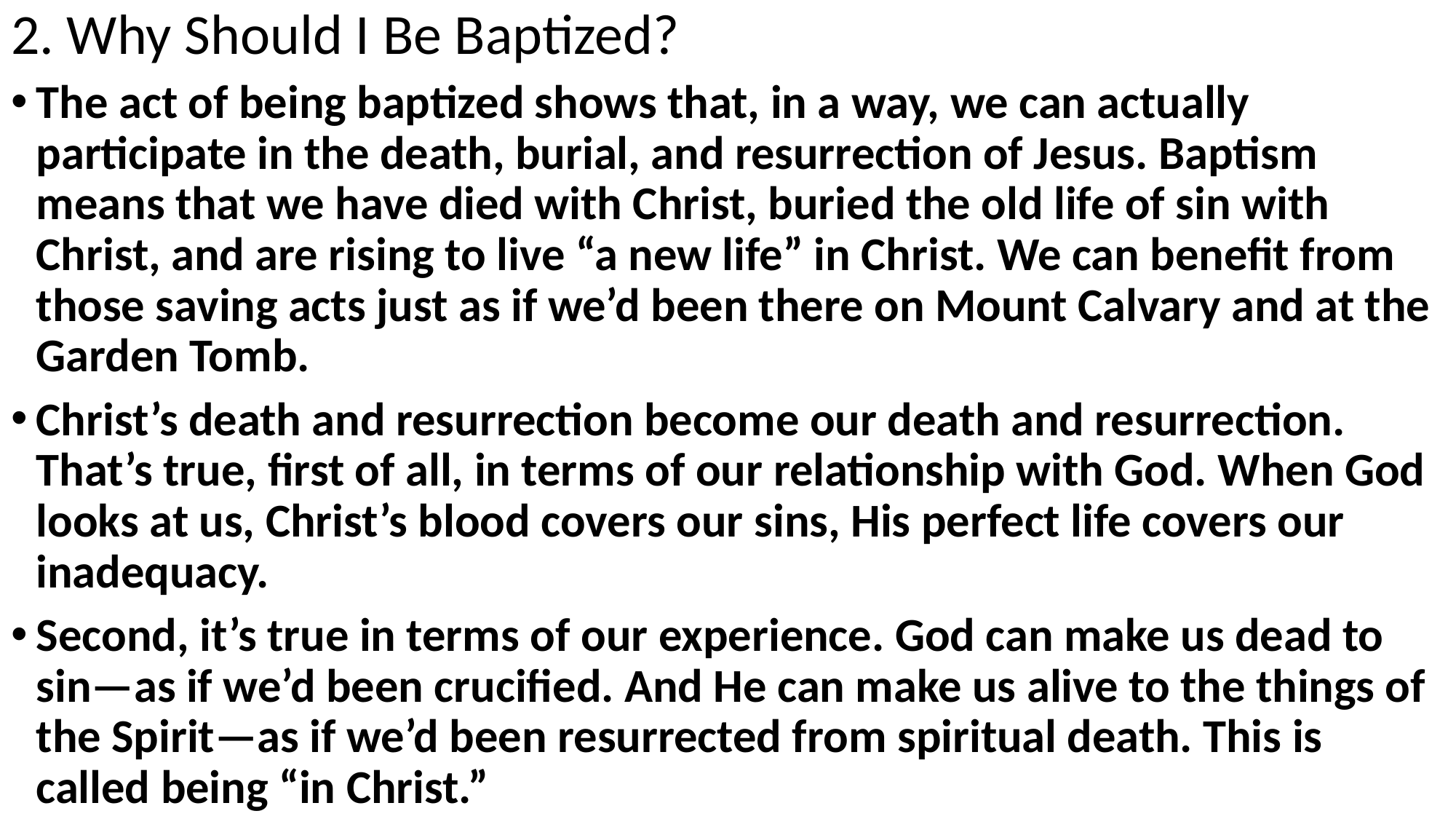

# 2. Why Should I Be Baptized?
The act of being baptized shows that, in a way, we can actually participate in the death, burial, and resurrection of Jesus. Baptism means that we have died with Christ, buried the old life of sin with Christ, and are rising to live “a new life” in Christ. We can benefit from those saving acts just as if we’d been there on Mount Calvary and at the Garden Tomb.
Christ’s death and resurrection become our death and resurrection. That’s true, first of all, in terms of our relationship with God. When God looks at us, Christ’s blood covers our sins, His perfect life covers our inadequacy.
Second, it’s true in terms of our experience. God can make us dead to sin—as if we’d been crucified. And He can make us alive to the things of the Spirit—as if we’d been resurrected from spiritual death. This is called being “in Christ.”